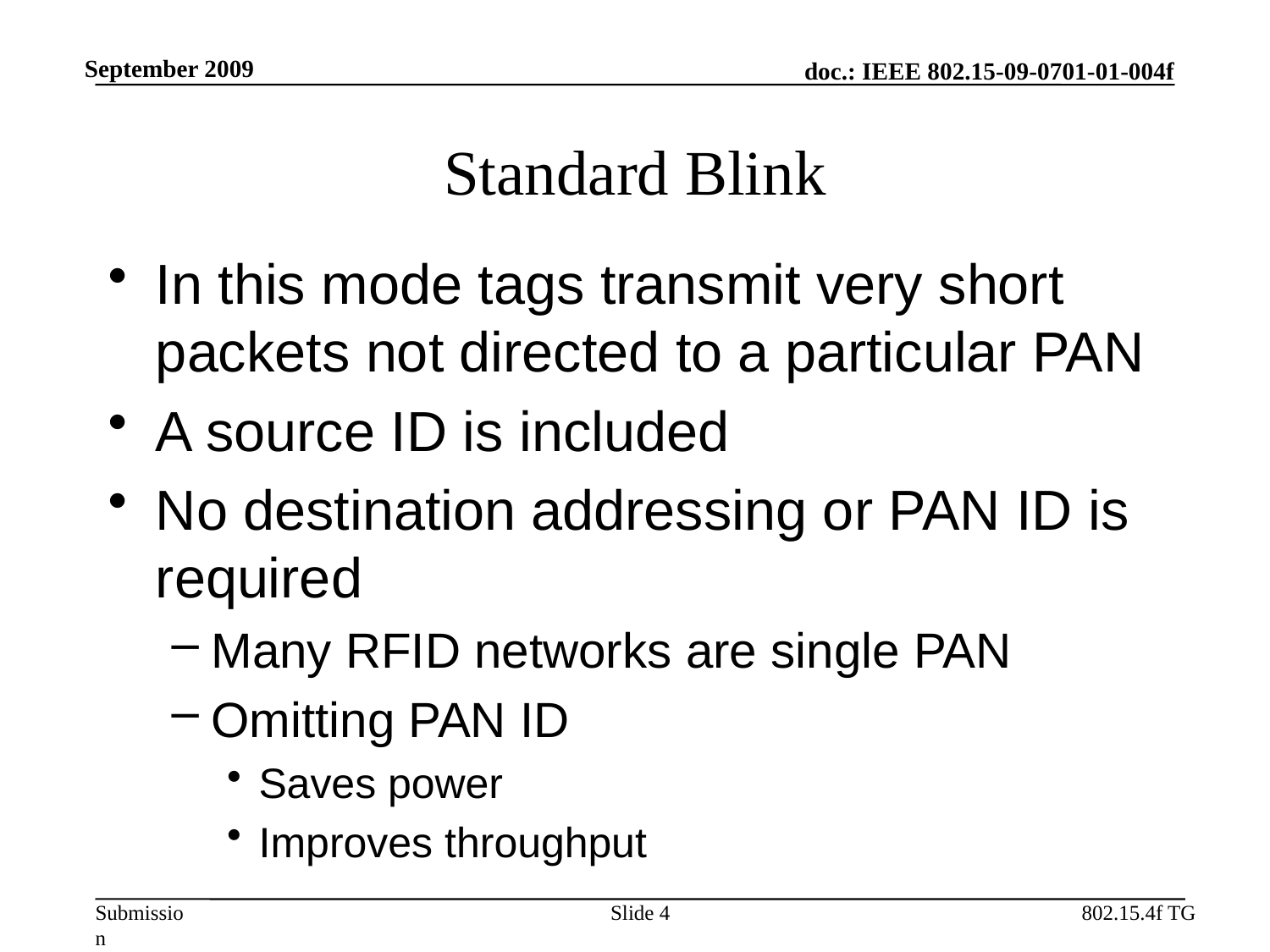

September 2009
# Standard Blink
In this mode tags transmit very short packets not directed to a particular PAN
A source ID is included
No destination addressing or PAN ID is required
Many RFID networks are single PAN
Omitting PAN ID
Saves power
Improves throughput
Slide 4
802.15.4f TG